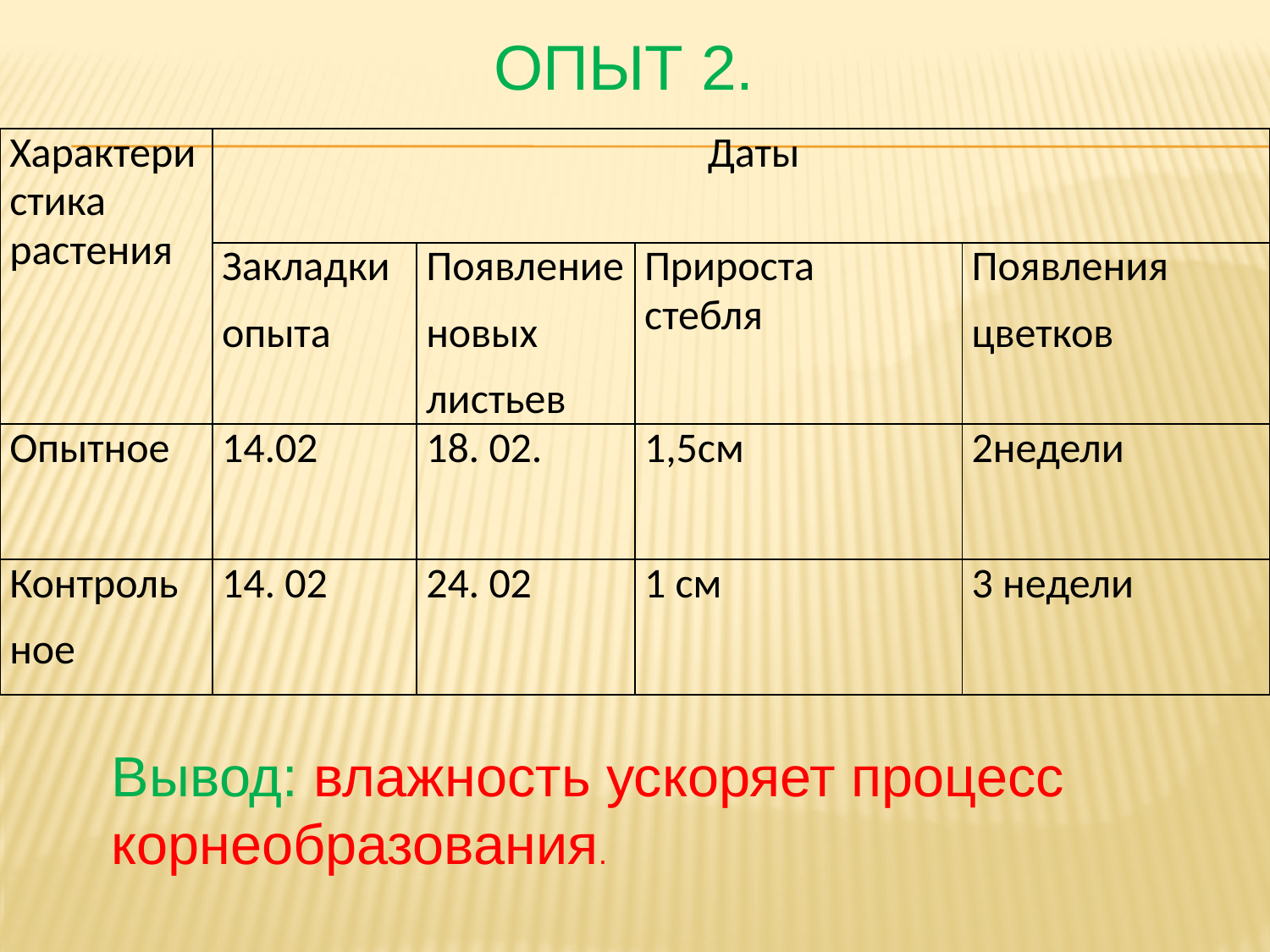

# Опыт 2.
| Характеристика растения | Даты |  |  |  |
| --- | --- | --- | --- | --- |
|  | Закладки опыта | Появление новых листьев | Прироста стебля | Появления цветков |
| Опытное | 14.02 | 18. 02. | 1,5см | 2недели |
| Контроль ное | 14. 02 | 24. 02 | 1 см | 3 недели |
Вывод: влажность ускоряет процесс корнеобразования.